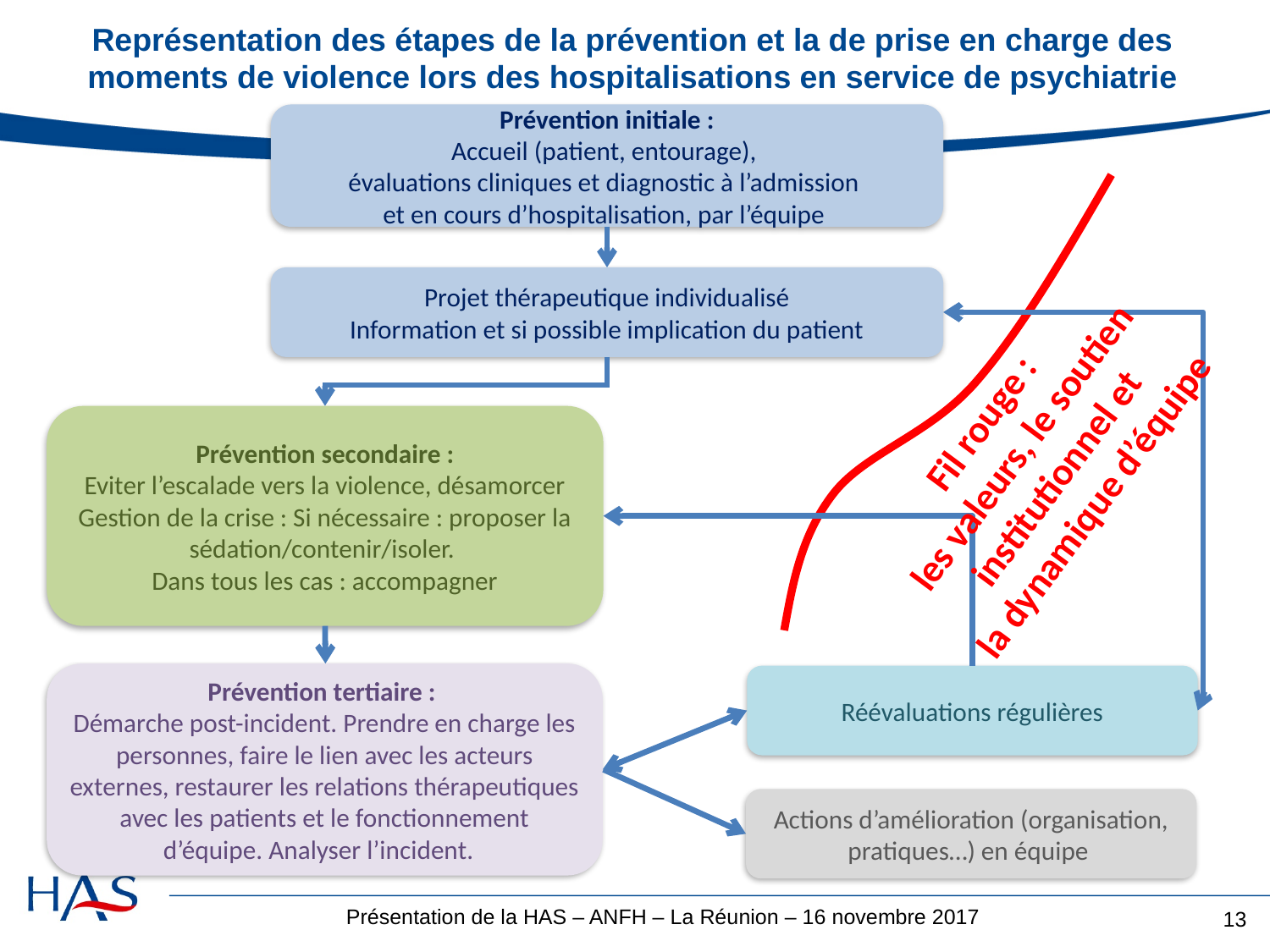

Représentation des étapes de la prévention et la de prise en charge des moments de violence lors des hospitalisations en service de psychiatrie
Prévention initiale :
Accueil (patient, entourage),
évaluations cliniques et diagnostic à l’admission
et en cours d’hospitalisation, par l’équipe
Projet thérapeutique individualisé
Information et si possible implication du patient

Fil rouge :
les valeurs, le soutien institutionnel et
la dynamique d’équipe
Prévention secondaire :
Eviter l’escalade vers la violence, désamorcer
Gestion de la crise : Si nécessaire : proposer la sédation/contenir/isoler.
Dans tous les cas : accompagner
Prévention tertiaire :
Démarche post-incident. Prendre en charge les personnes, faire le lien avec les acteurs externes, restaurer les relations thérapeutiques avec les patients et le fonctionnement d’équipe. Analyser l’incident.
Réévaluations régulières
Actions d’amélioration (organisation, pratiques…) en équipe
13